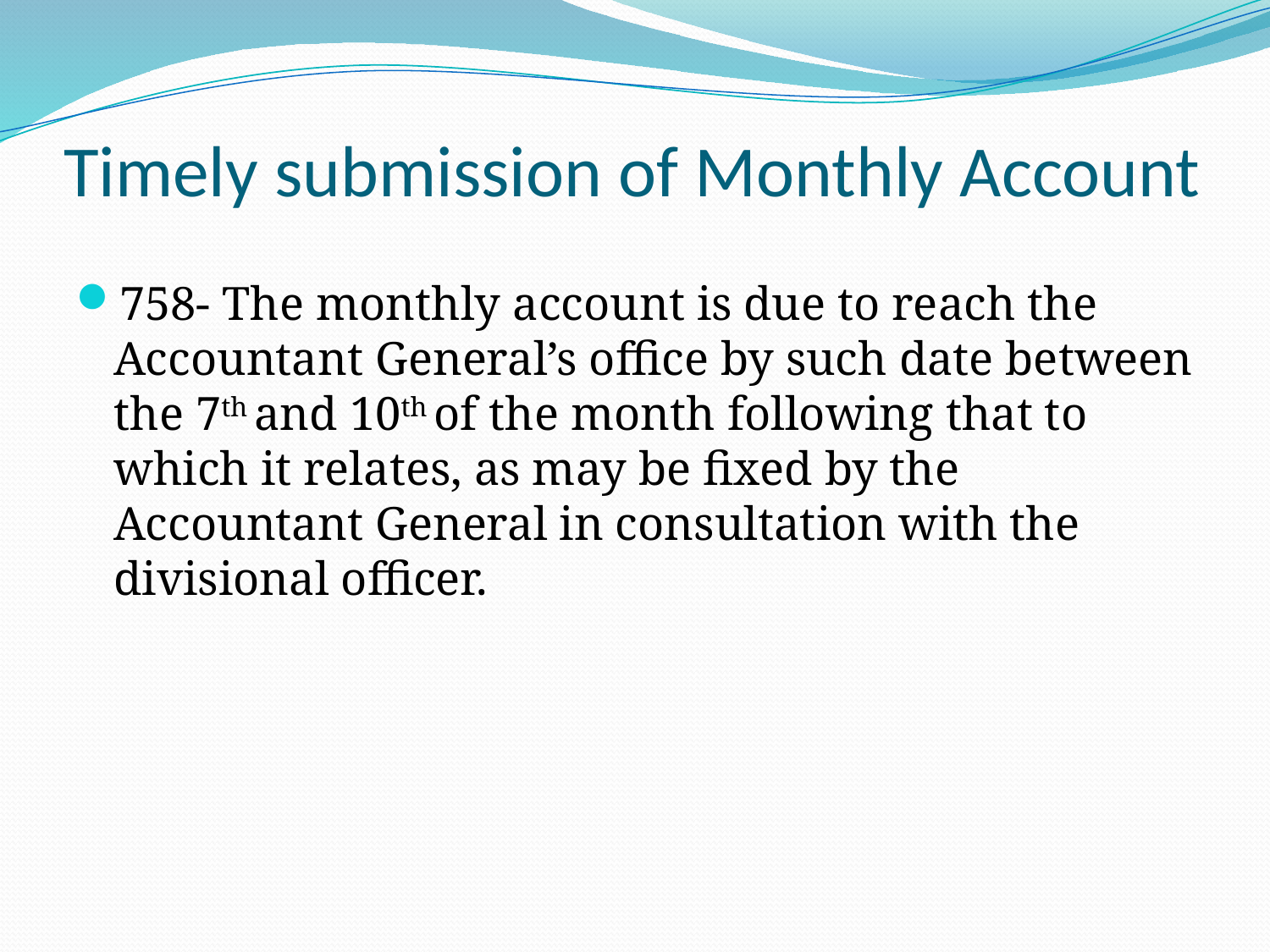

# Timely submission of Monthly Account
758- The monthly account is due to reach the Accountant General’s office by such date between the 7th and 10th of the month following that to which it relates, as may be fixed by the Accountant General in consultation with the divisional officer.